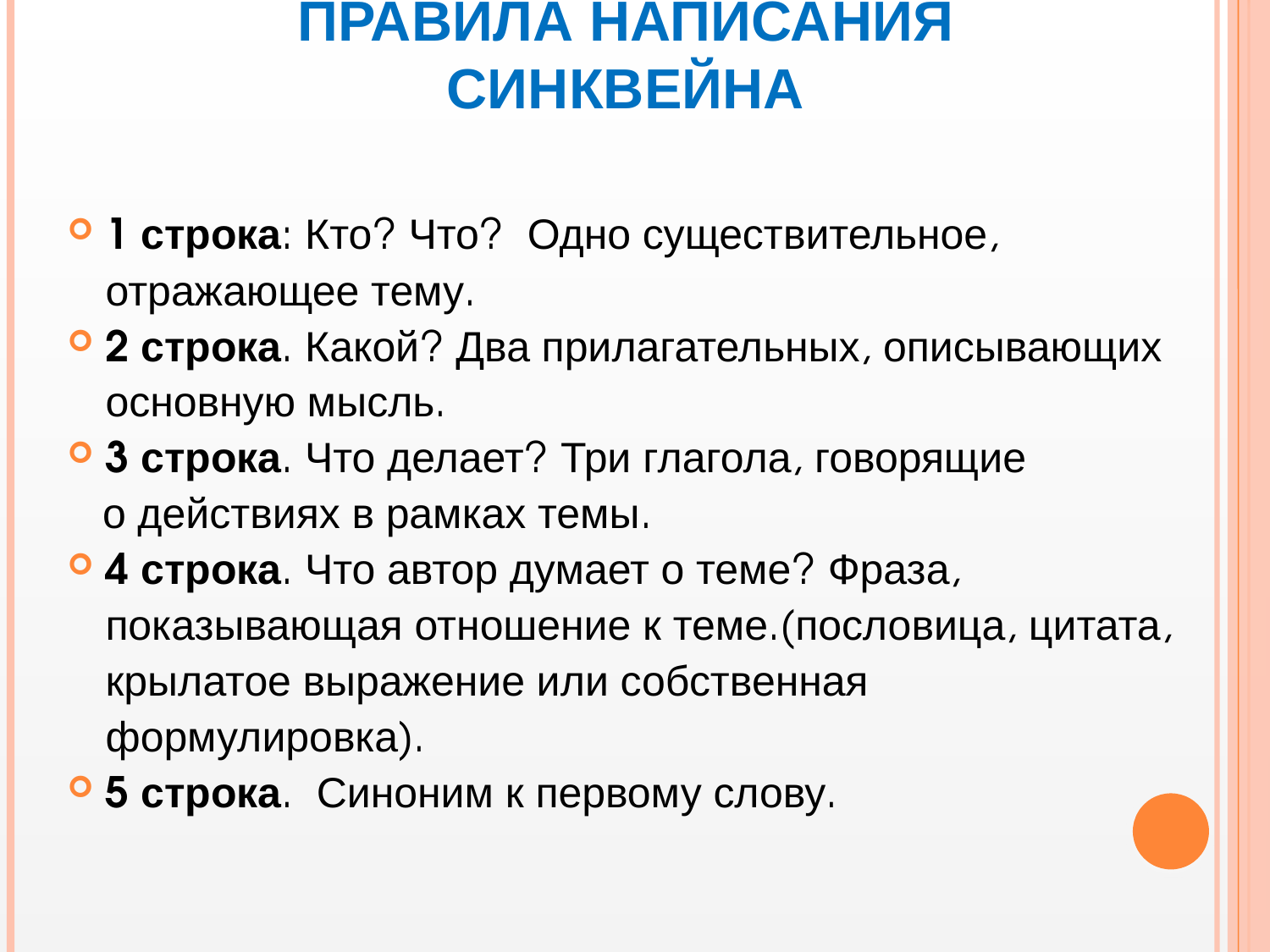

# Правила написания синквейна
1 строка: Кто? Что?  Одно существительное, отражающее тему.
2 строка. Какой? Два прилагательных, описывающих основную мысль.
3 строка. Что делает? Три глагола, говорящие
   о действиях в рамках темы.
4 строка. Что автор думает о теме? Фраза, показывающая отношение к теме.(пословица, цитата, крылатое выражение или собственная формулировка).
5 строка.  Синоним к первому слову.